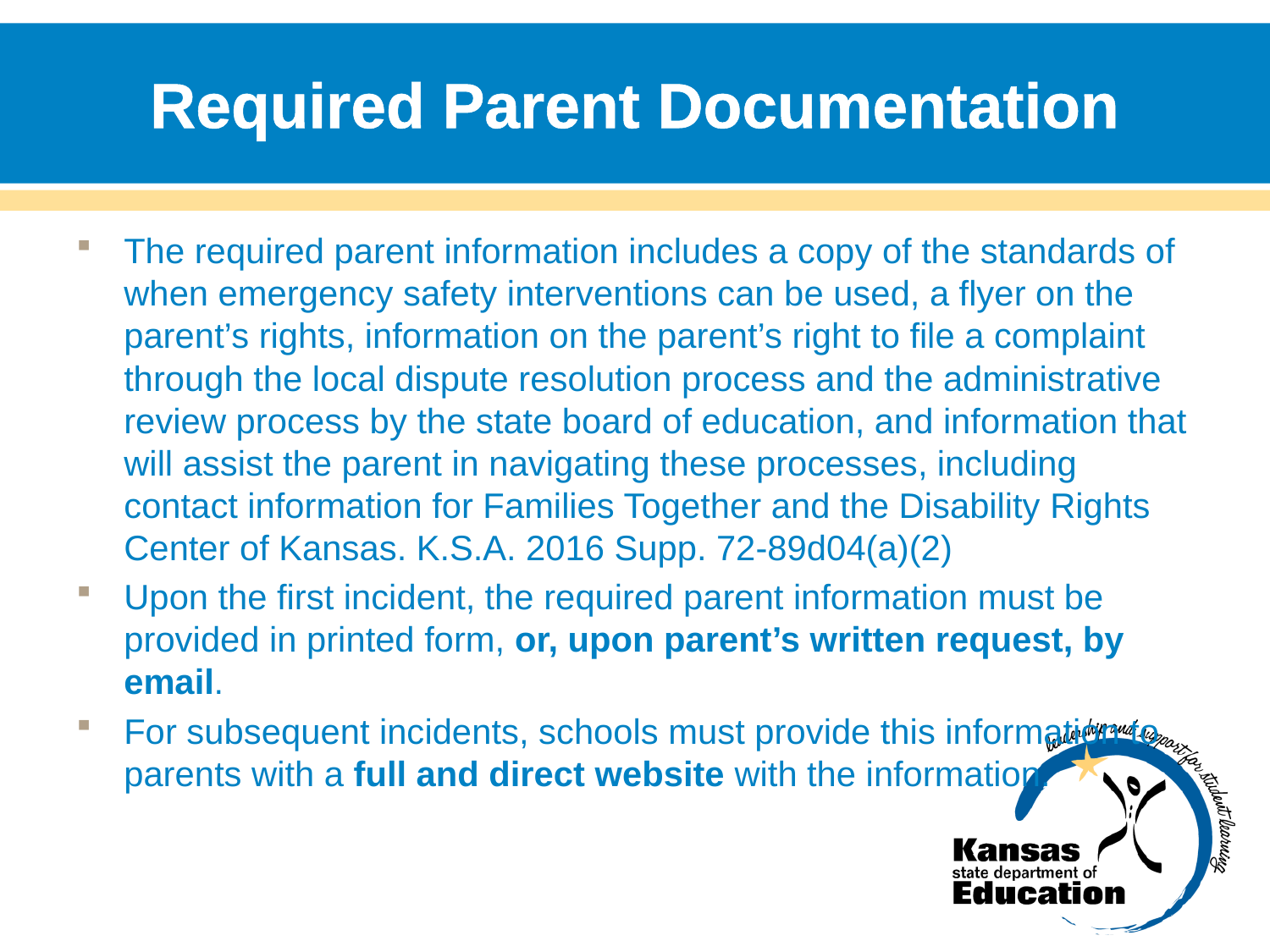

# Required Parent Documentation
The required parent information includes a copy of the standards of when emergency safety interventions can be used, a flyer on the parent’s rights, information on the parent’s right to file a complaint through the local dispute resolution process and the administrative review process by the state board of education, and information that will assist the parent in navigating these processes, including contact information for Families Together and the Disability Rights Center of Kansas. K.S.A. 2016 Supp. 72-89d04(a)(2)
Upon the first incident, the required parent information must be provided in printed form, or, upon parent’s written request, by email.
For subsequent incidents, schools must provide this information to parents with a full and direct website with the information.